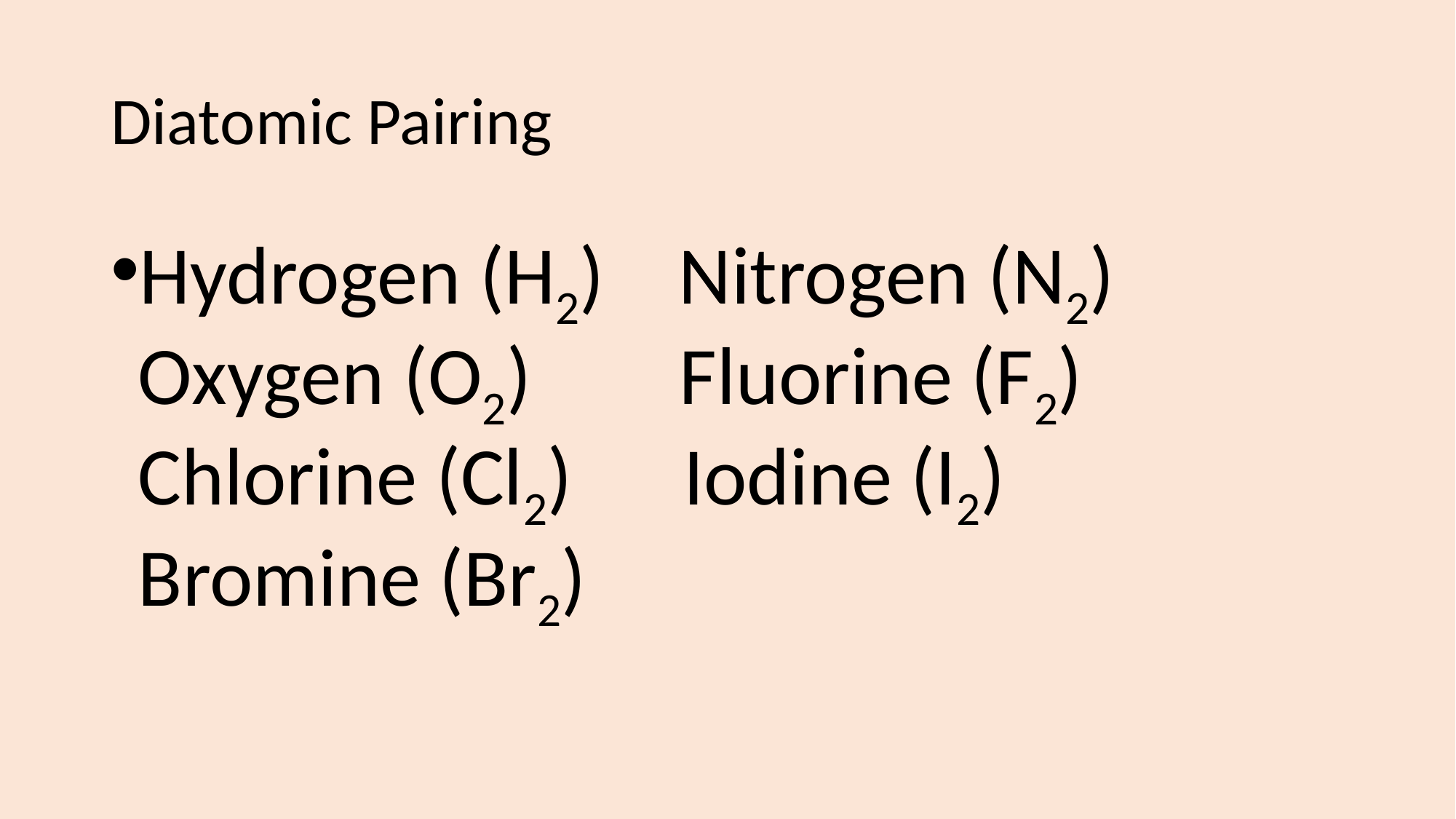

# Diatomic Pairing
Hydrogen (H2)    Nitrogen (N2)
Oxygen (O2)        Fluorine (F2)
Chlorine (Cl2)      Iodine (I2)
Bromine (Br2)